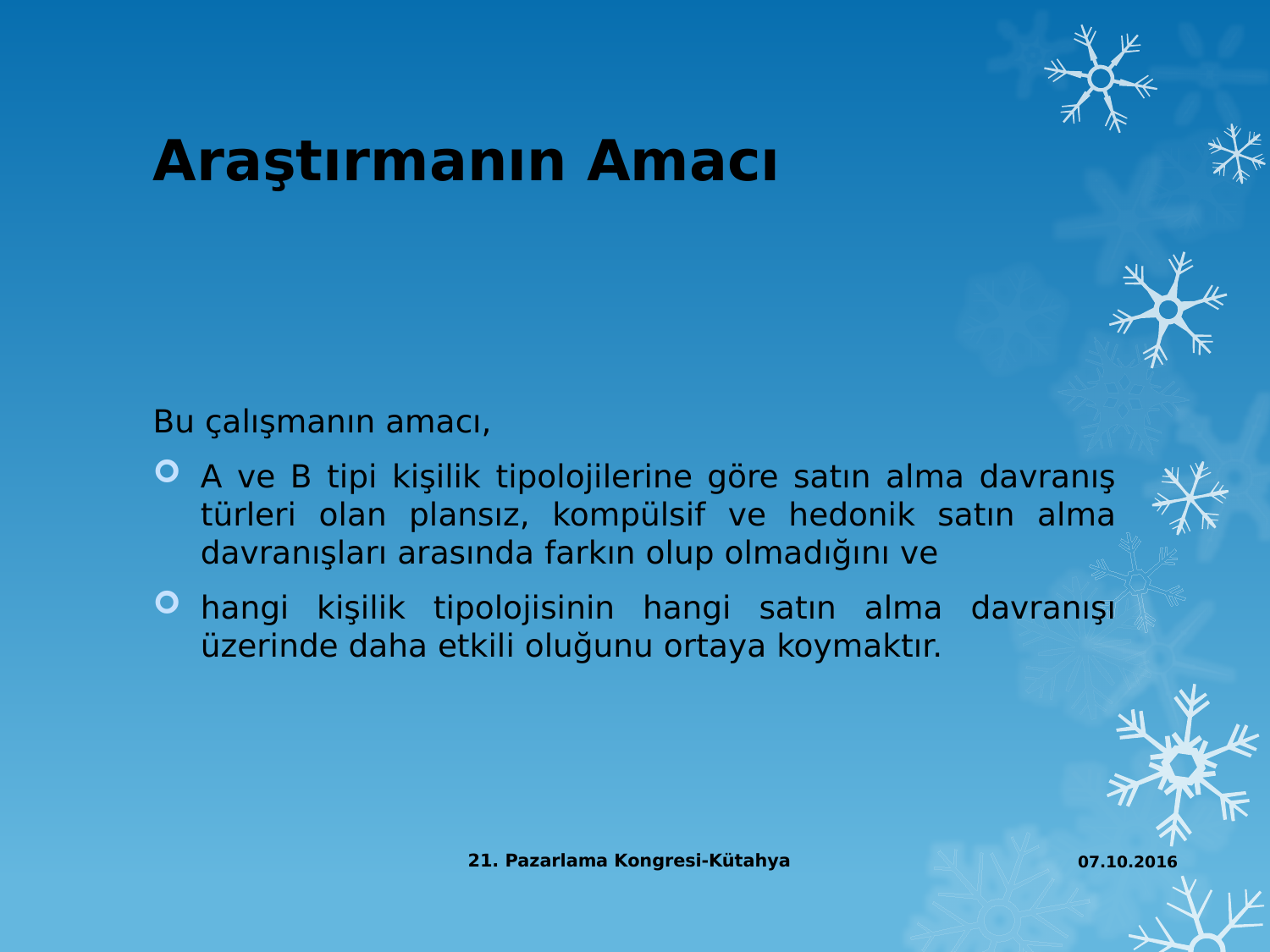

# Araştırmanın Amacı
Bu çalışmanın amacı,
A ve B tipi kişilik tipolojilerine göre satın alma davranış türleri olan plansız, kompülsif ve hedonik satın alma davranışları arasında farkın olup olmadığını ve
hangi kişilik tipolojisinin hangi satın alma davranışı üzerinde daha etkili oluğunu ortaya koymaktır.
21. Pazarlama Kongresi-Kütahya
07.10.2016